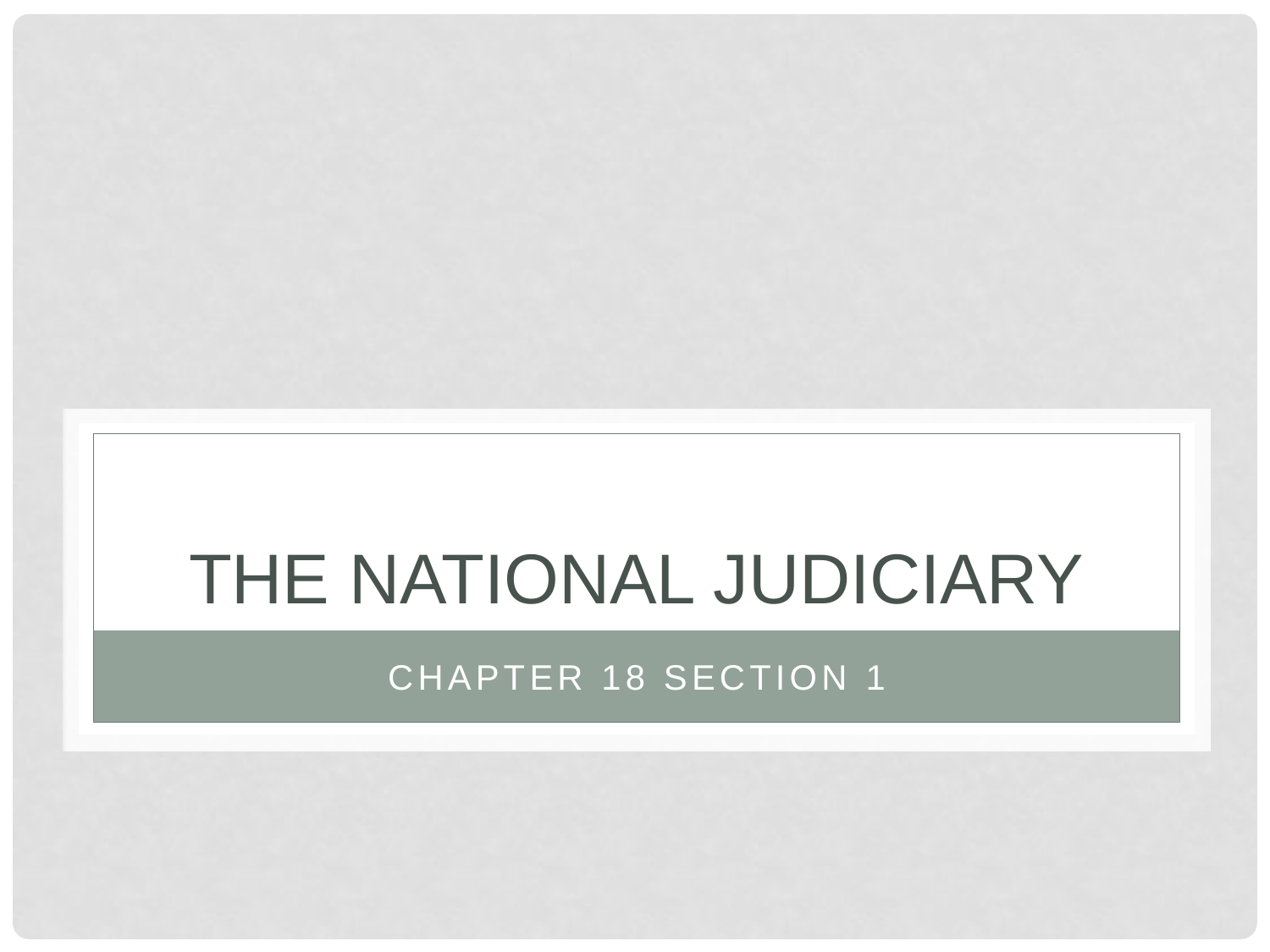

# The National Judiciary
Chapter 18 Section 1